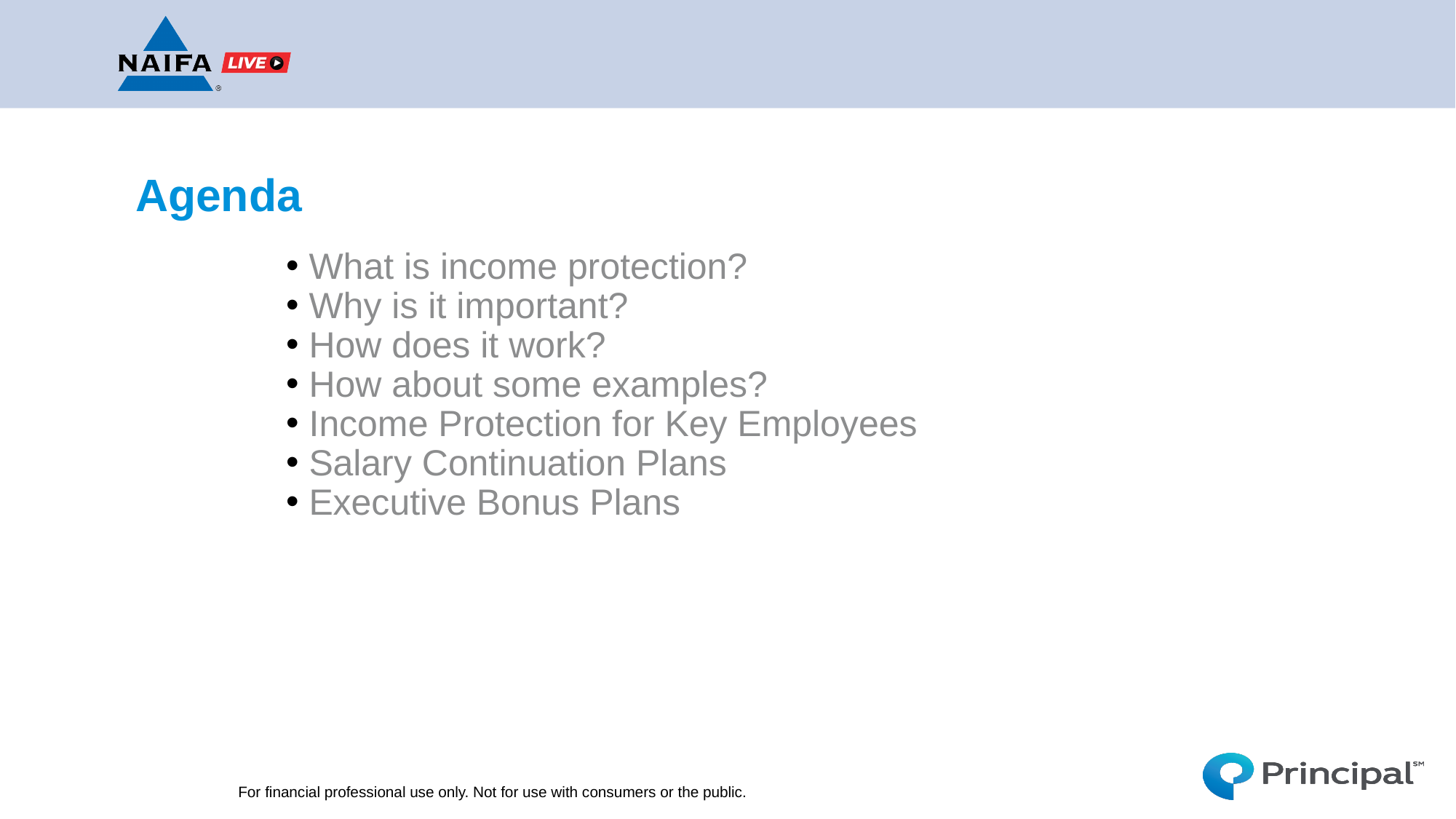

# Agenda
What is income protection?
Why is it important?
How does it work?
How about some examples?
Income Protection for Key Employees
Salary Continuation Plans
Executive Bonus Plans
For financial professional use only. Not for use with consumers or the public.